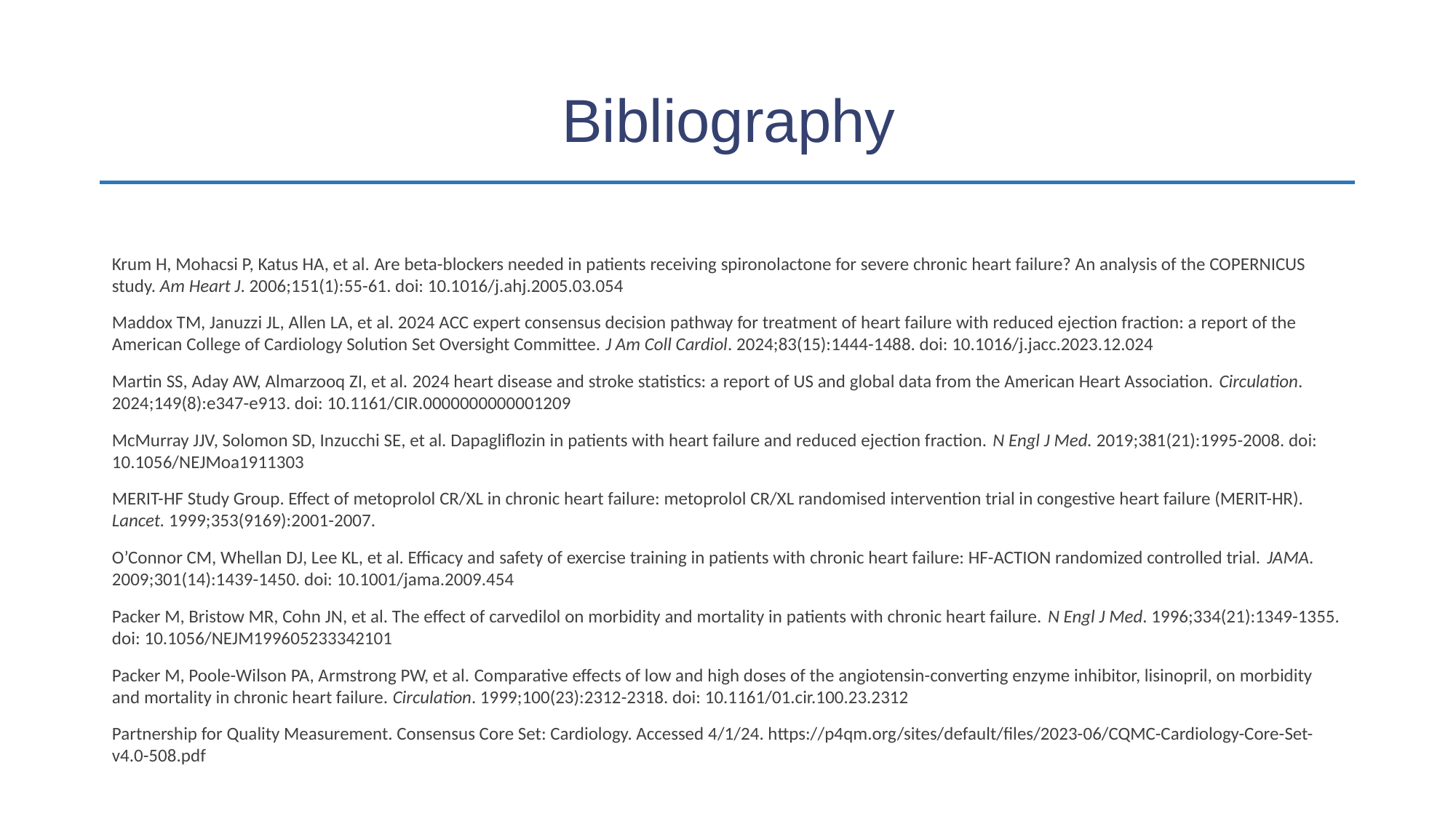

# Bibliography
Krum H, Mohacsi P, Katus HA, et al. Are beta-blockers needed in patients receiving spironolactone for severe chronic heart failure? An analysis of the COPERNICUS study. Am Heart J. 2006;151(1):55-61. doi: 10.1016/j.ahj.2005.03.054
Maddox TM, Januzzi JL, Allen LA, et al. 2024 ACC expert consensus decision pathway for treatment of heart failure with reduced ejection fraction: a report of the American College of Cardiology Solution Set Oversight Committee. J Am Coll Cardiol. 2024;83(15):1444-1488. doi: 10.1016/j.jacc.2023.12.024
Martin SS, Aday AW, Almarzooq ZI, et al. 2024 heart disease and stroke statistics: a report of US and global data from the American Heart Association. Circulation. 2024;149(8):e347-e913. doi: 10.1161/CIR.0000000000001209
McMurray JJV, Solomon SD, Inzucchi SE, et al. Dapagliflozin in patients with heart failure and reduced ejection fraction. N Engl J Med. 2019;381(21):1995-2008. doi: 10.1056/NEJMoa1911303
MERIT-HF Study Group. Effect of metoprolol CR/XL in chronic heart failure: metoprolol CR/XL randomised intervention trial in congestive heart failure (MERIT-HR). Lancet. 1999;353(9169):2001-2007.
O’Connor CM, Whellan DJ, Lee KL, et al. Efficacy and safety of exercise training in patients with chronic heart failure: HF-ACTION randomized controlled trial. JAMA. 2009;301(14):1439-1450. doi: 10.1001/jama.2009.454
Packer M, Bristow MR, Cohn JN, et al. The effect of carvedilol on morbidity and mortality in patients with chronic heart failure. N Engl J Med. 1996;334(21):1349-1355. doi: 10.1056/NEJM199605233342101
Packer M, Poole-Wilson PA, Armstrong PW, et al. Comparative effects of low and high doses of the angiotensin-converting enzyme inhibitor, lisinopril, on morbidity and mortality in chronic heart failure. Circulation. 1999;100(23):2312-2318. doi: 10.1161/01.cir.100.23.2312
Partnership for Quality Measurement. Consensus Core Set: Cardiology. Accessed 4/1/24. https://p4qm.org/sites/default/files/2023-06/CQMC-Cardiology-Core-Set-v4.0-508.pdf